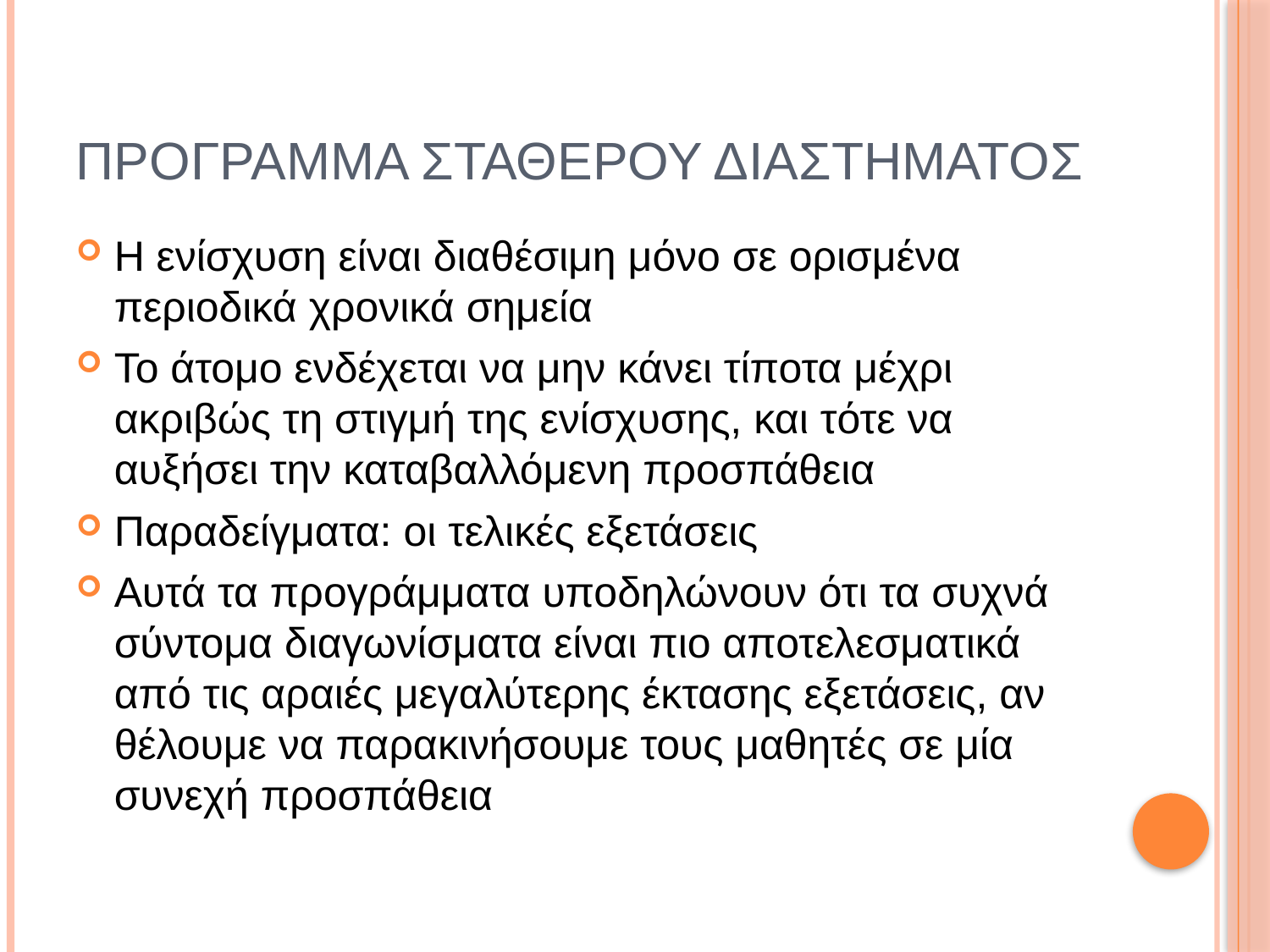

# Προγραμμα σταθερου διαστηματοσ
Η ενίσχυση είναι διαθέσιμη μόνο σε ορισμένα περιοδικά χρονικά σημεία
Το άτομο ενδέχεται να μην κάνει τίποτα μέχρι ακριβώς τη στιγμή της ενίσχυσης, και τότε να αυξήσει την καταβαλλόμενη προσπάθεια
Παραδείγματα: οι τελικές εξετάσεις
Αυτά τα προγράμματα υποδηλώνουν ότι τα συχνά σύντομα διαγωνίσματα είναι πιο αποτελεσματικά από τις αραιές μεγαλύτερης έκτασης εξετάσεις, αν θέλουμε να παρακινήσουμε τους μαθητές σε μία συνεχή προσπάθεια